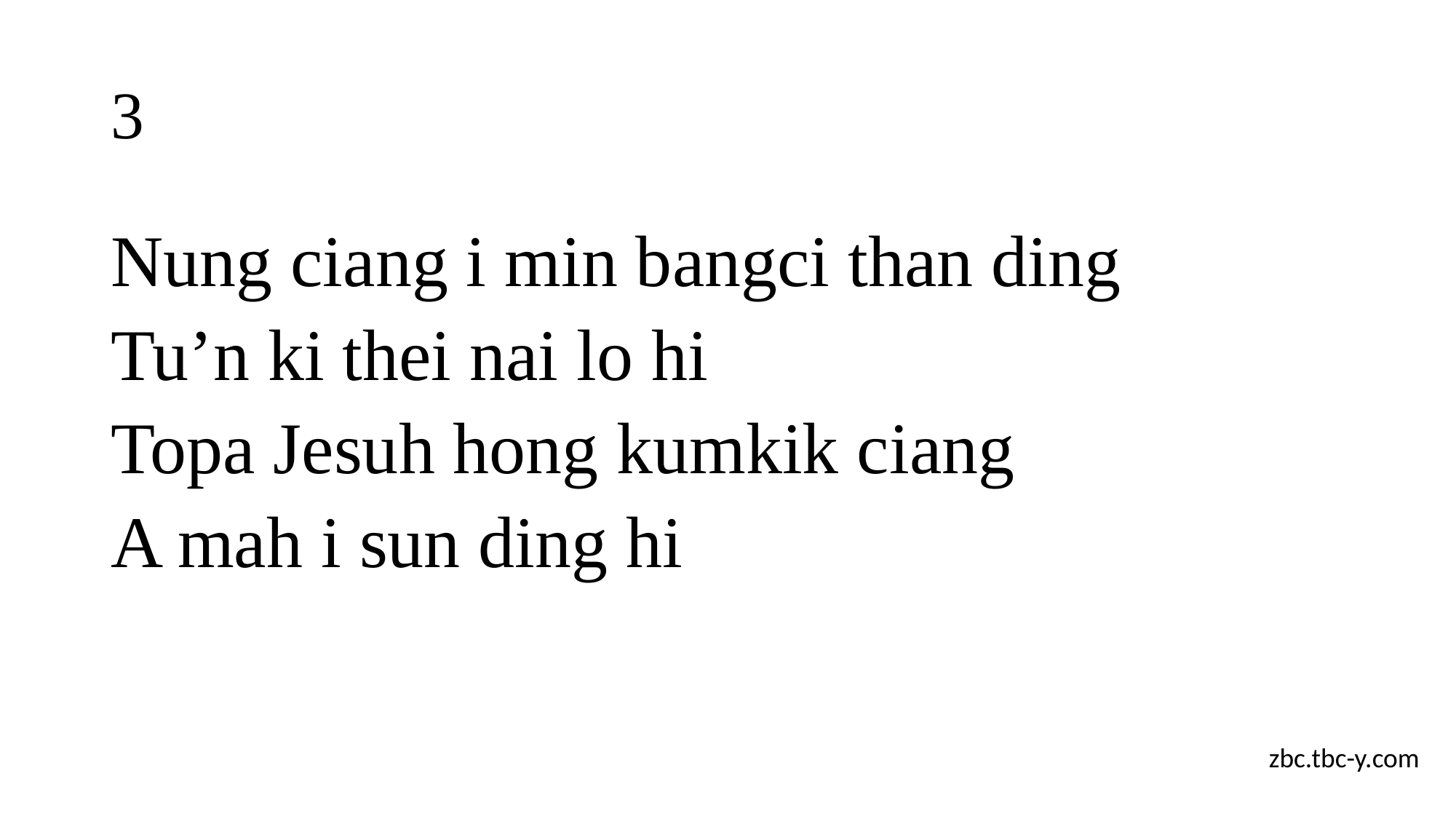

# 3
Nung ciang i min bangci than ding
Tu’n ki thei nai lo hi
Topa Jesuh hong kumkik ciang
A mah i sun ding hi

zbc.tbc-y.com